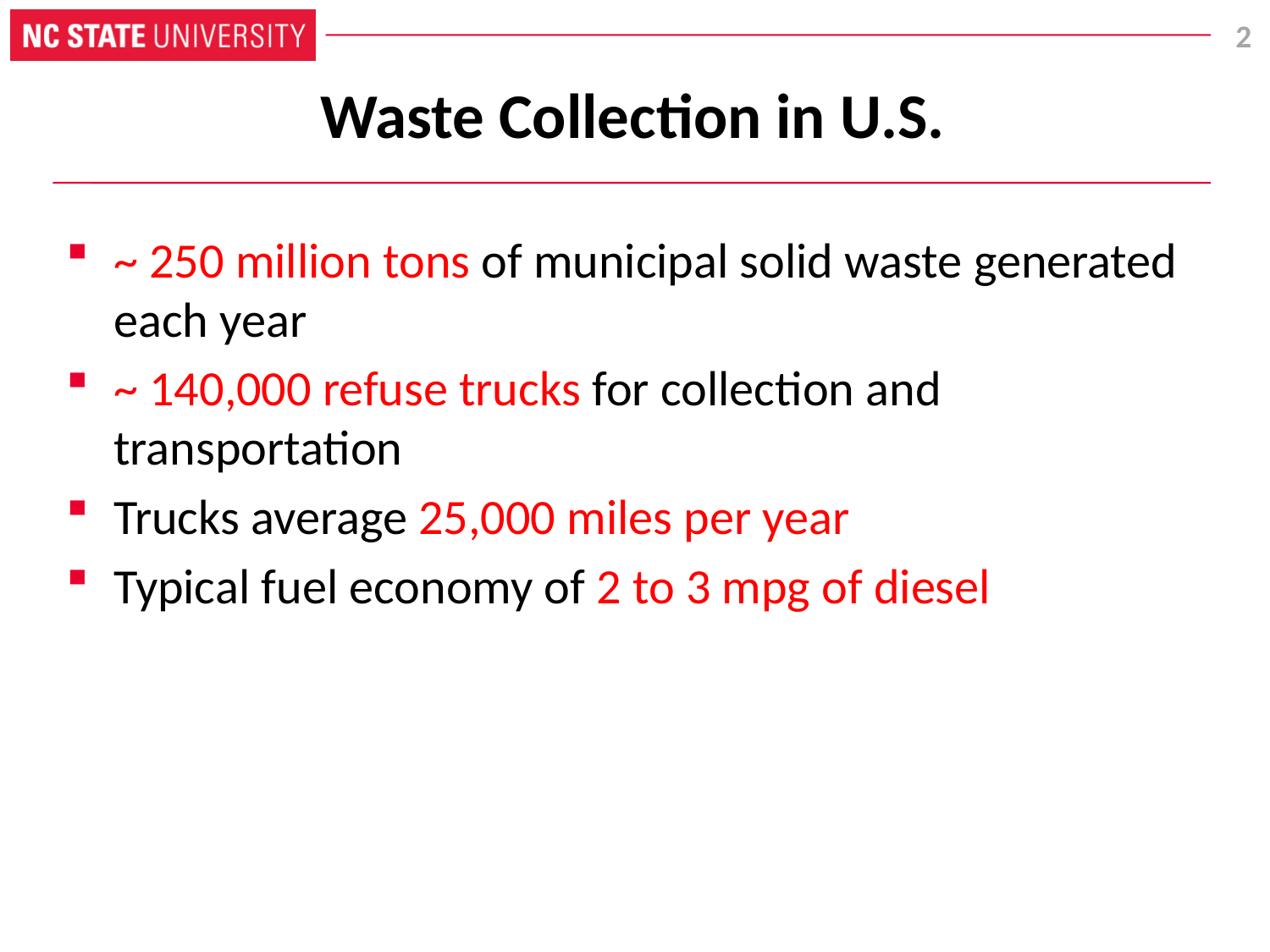

# Waste Collection in U.S.
~ 250 million tons of municipal solid waste generated each year
~ 140,000 refuse trucks for collection and transportation
Trucks average 25,000 miles per year
Typical fuel economy of 2 to 3 mpg of diesel